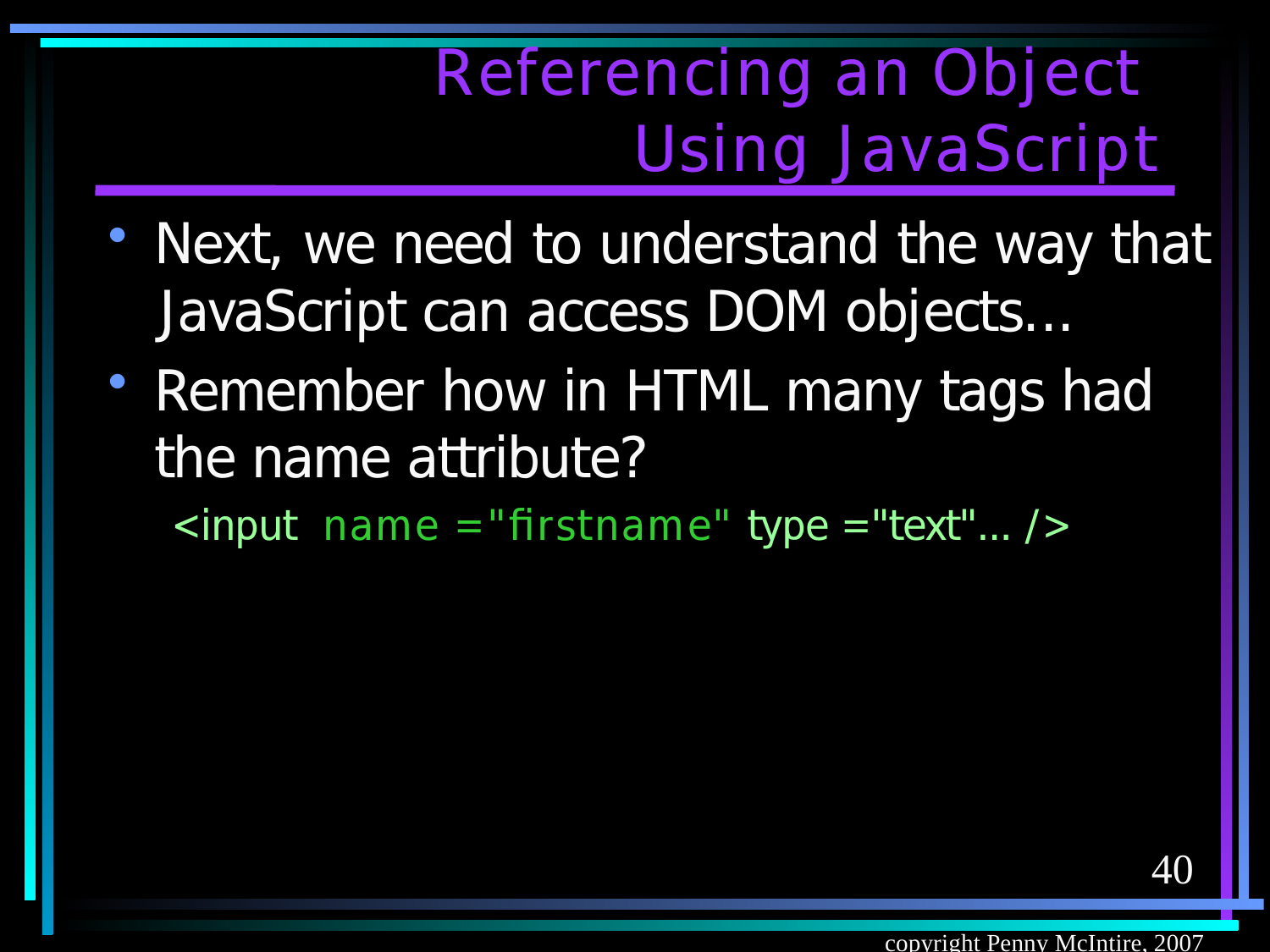

# Referencing an Object Using JavaScript
Next, we need to understand the way that JavaScript can access DOM objects...
Remember how in HTML many tags had the name attribute?
<input  name ="firstname" type ="text"… />

40
copyright Penny McIntire, 2007